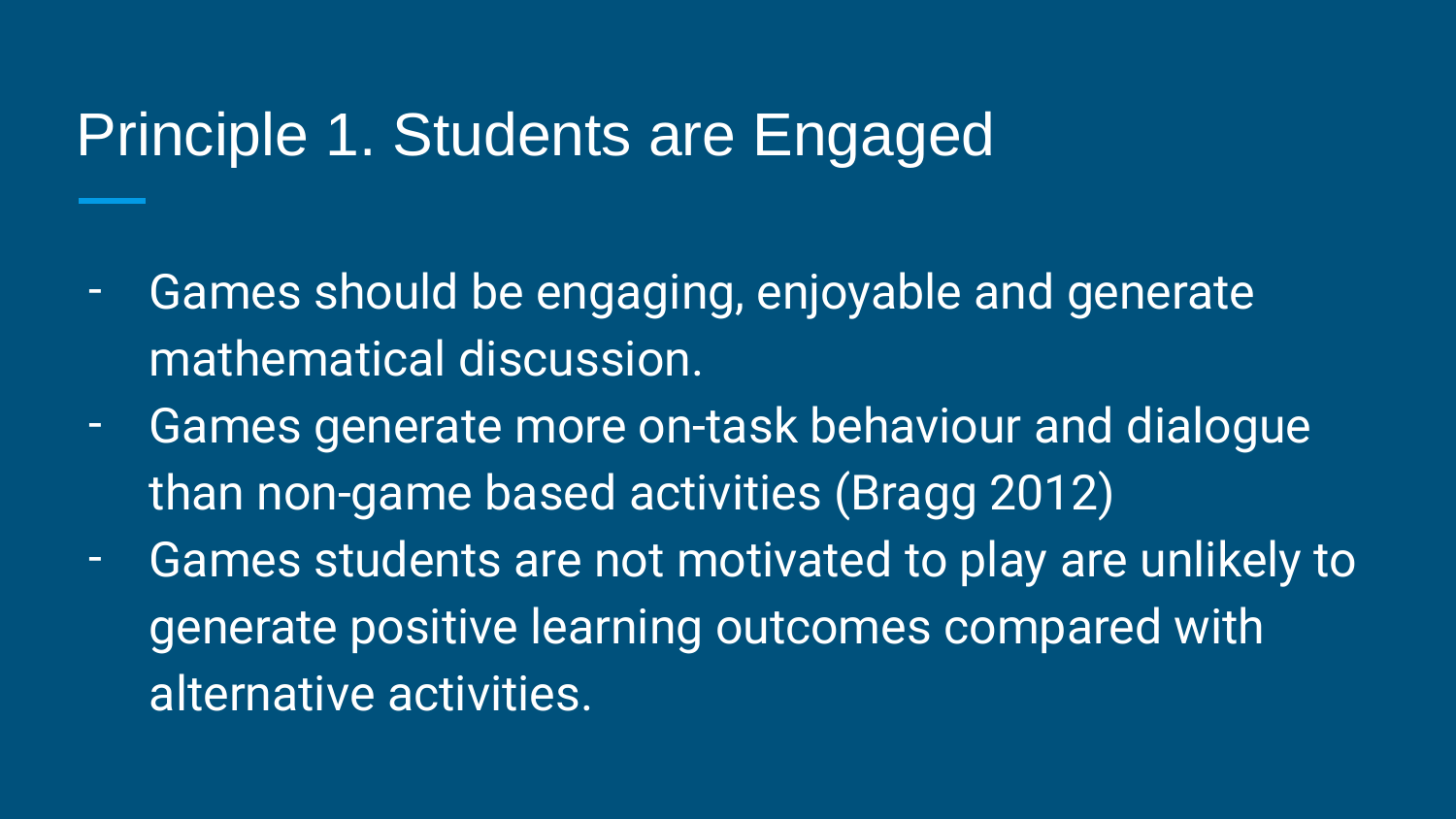

# Principle 1. Students are Engaged
Games should be engaging, enjoyable and generate mathematical discussion.
Games generate more on-task behaviour and dialogue than non-game based activities (Bragg 2012)
Games students are not motivated to play are unlikely to generate positive learning outcomes compared with alternative activities.